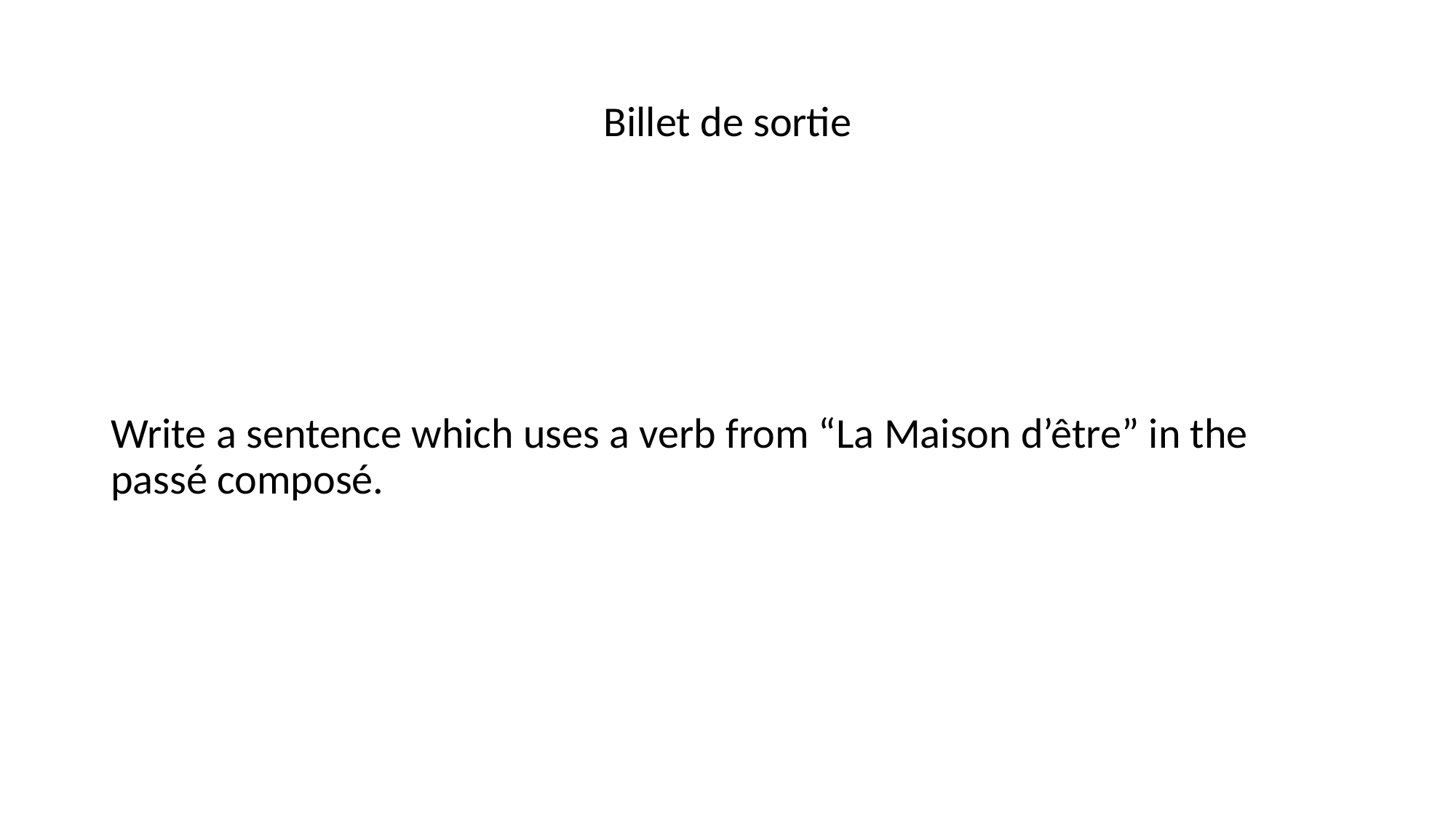

# Billet de sortie

Write a sentence which uses a verb from “La Maison d’être” in the passé composé.